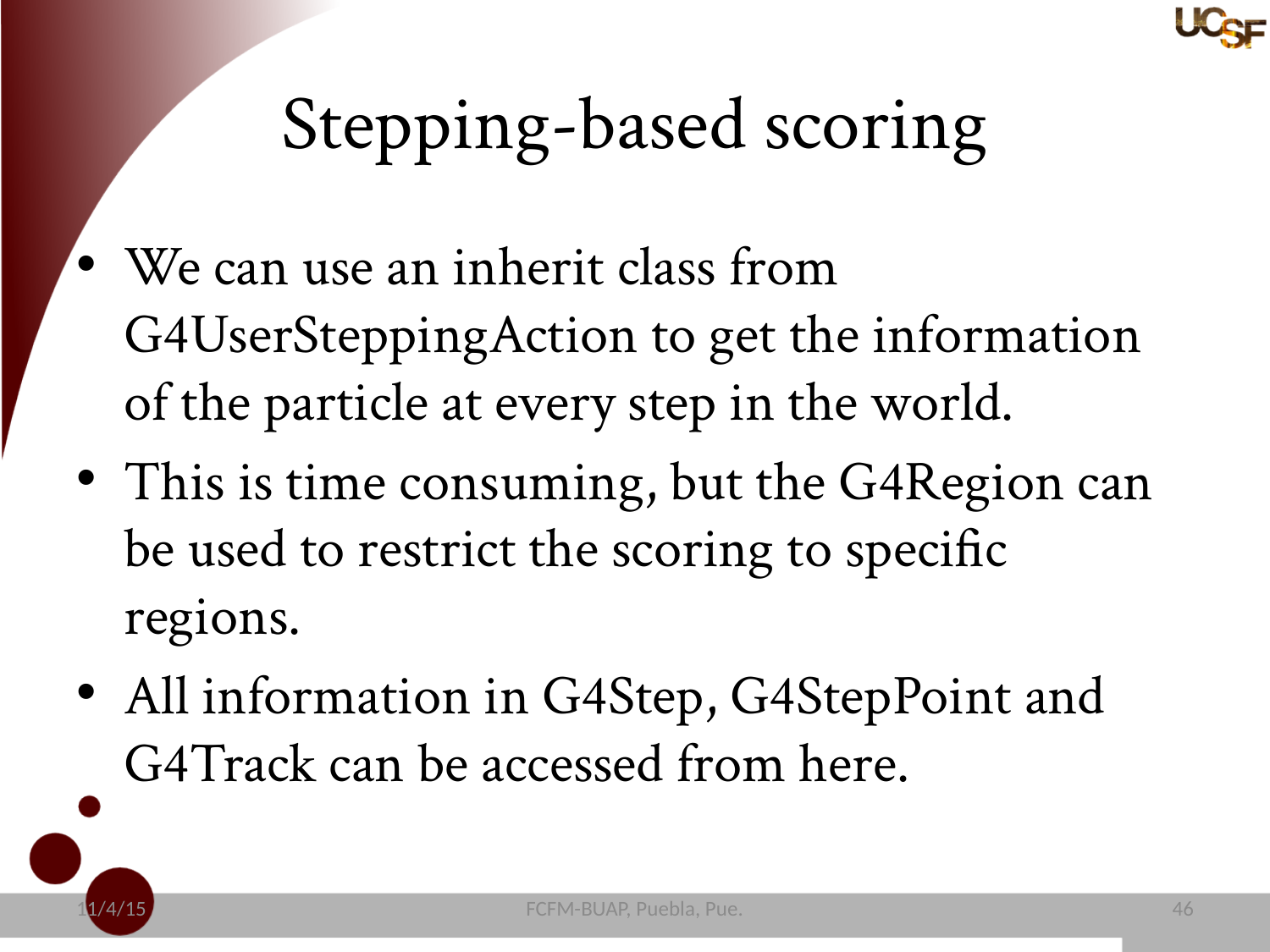

# Stepping-based scoring
We can use an inherit class from G4UserSteppingAction to get the information of the particle at every step in the world.
This is time consuming, but the G4Region can be used to restrict the scoring to specific regions.
All information in G4Step, G4StepPoint and G4Track can be accessed from here.
11/4/15
FCFM-BUAP, Puebla, Pue.
46